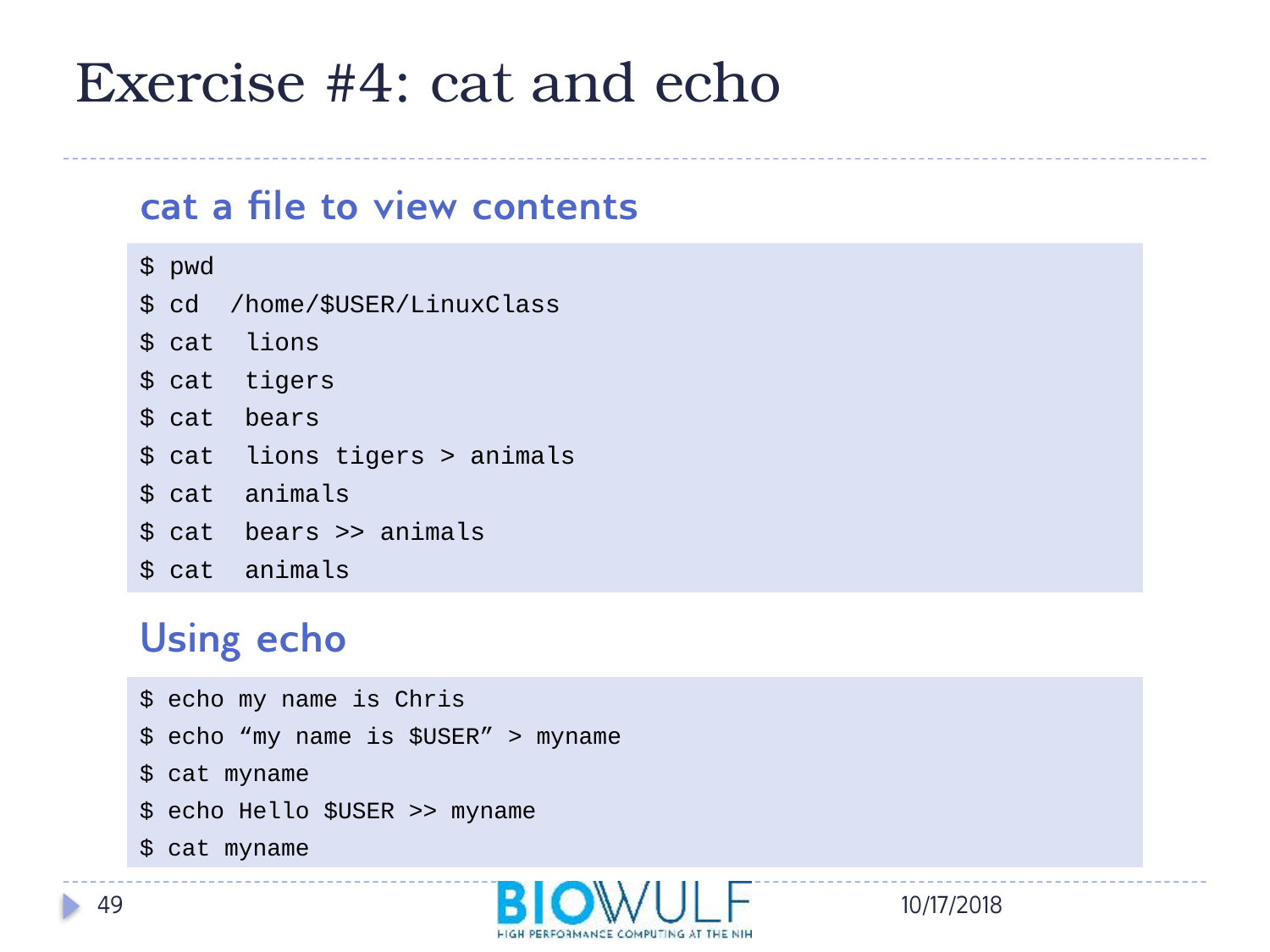

# Exercise #4: cat and echo
cat a file to view contents
$ pwd
$ cd  /home/$USER/LinuxClass
$ cat  lions
$ cat  tigers
$ cat  bears
$ cat  lions tigers > animals
$ cat  animals
$ cat  bears >> animals
$ cat  animals

Using echo
$ echo my name is Chris
$ echo “my name is $USER” > myname
$ cat myname
$ echo Hello $USER >> myname
$ cat myname
49
10/17/2018